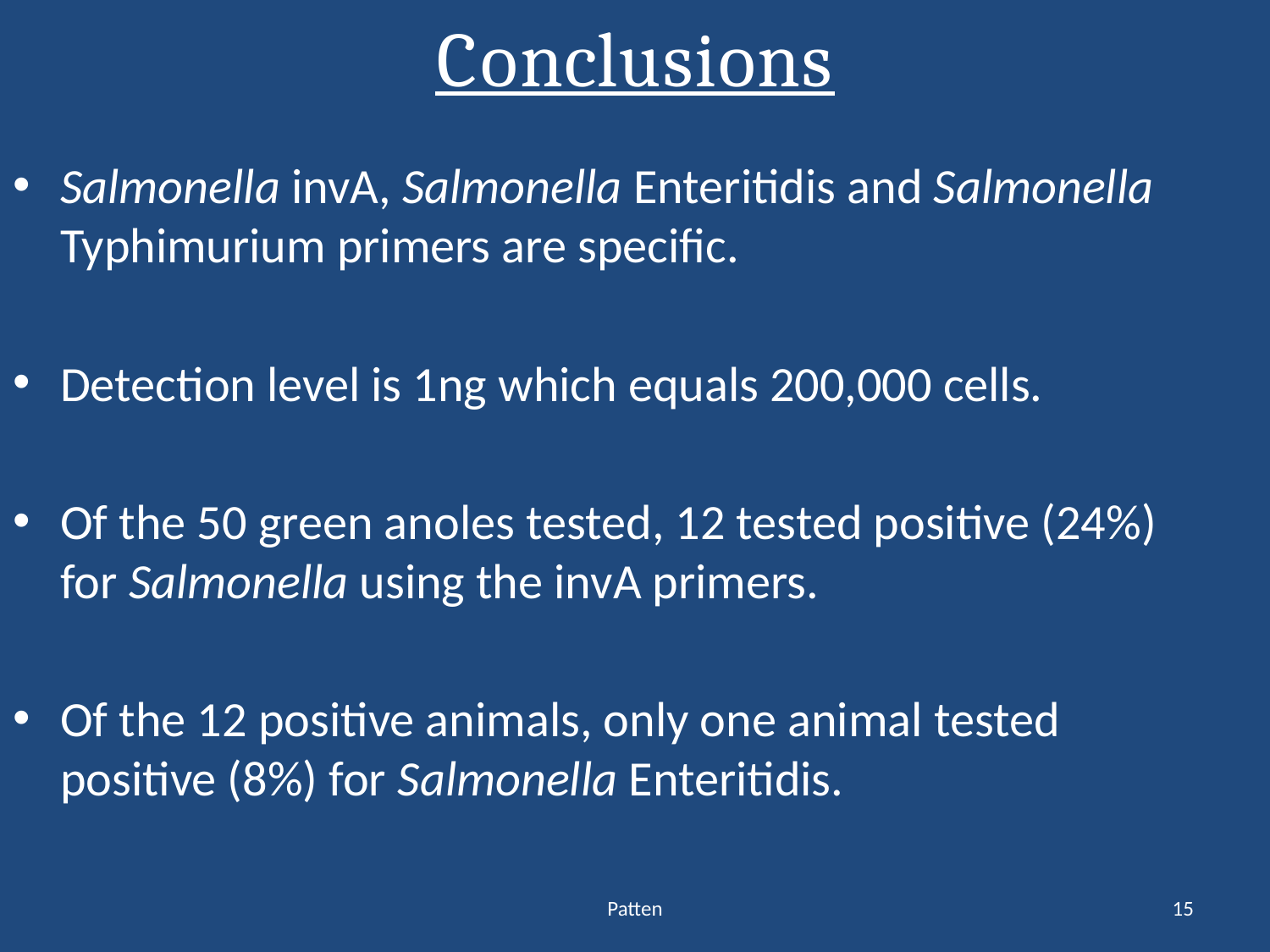

# Conclusions
Salmonella invA, Salmonella Enteritidis and Salmonella Typhimurium primers are specific.

Detection level is 1ng which equals 200,000 cells.

Of the 50 green anoles tested, 12 tested positive (24%) for Salmonella using the invA primers.

Of the 12 positive animals, only one animal tested positive (8%) for Salmonella Enteritidis.

Patten
15